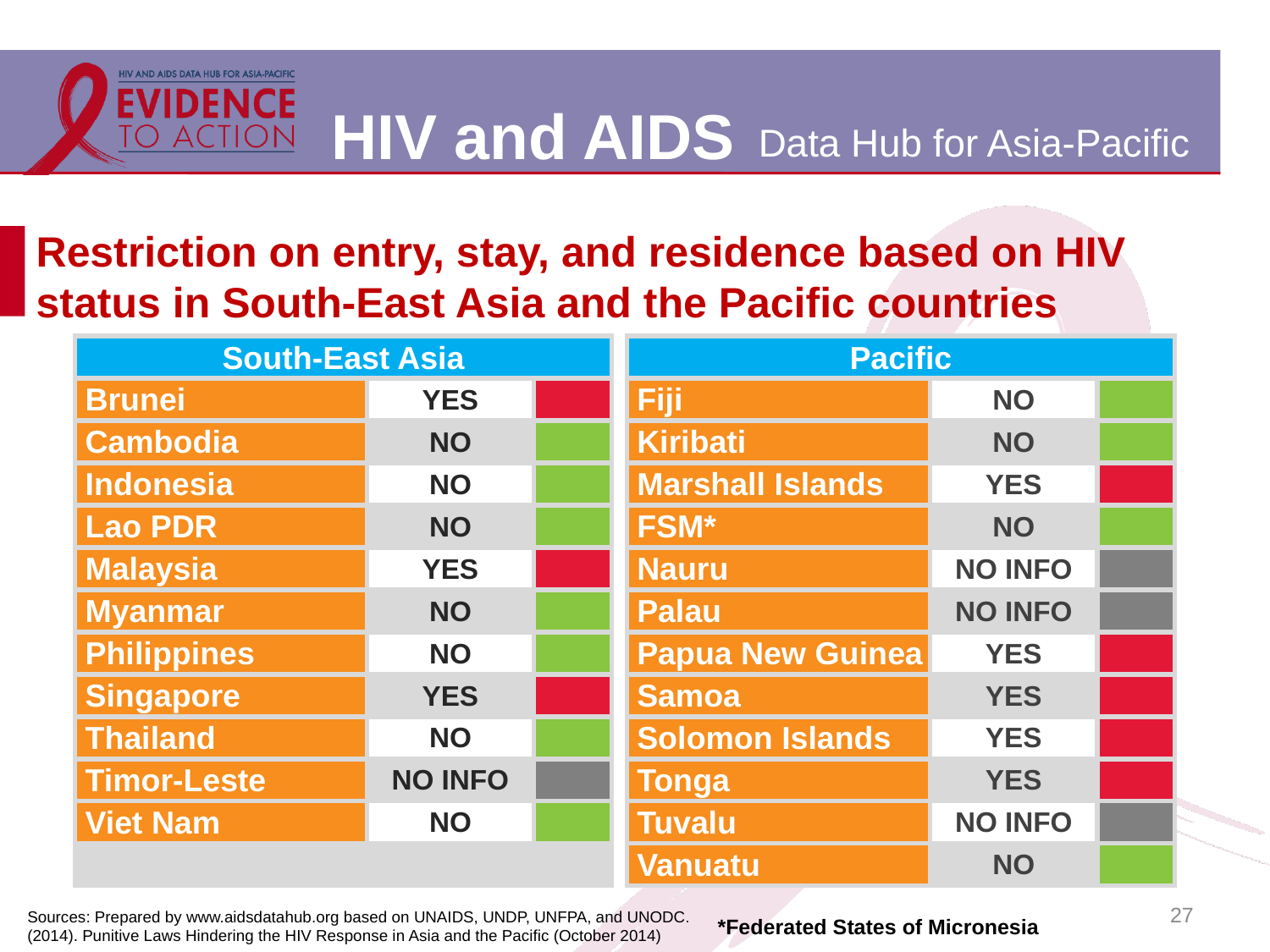

# Restriction on entry, stay, and residence based on HIV status in South-East Asia and the Pacific countries
| South-East Asia |  |  |  | Pacific |  |  |
| --- | --- | --- | --- | --- | --- | --- |
| Brunei | YES |  |  | Fiji | NO |  |
| Cambodia | NO |  |  | Kiribati | NO |  |
| Indonesia | NO |  |  | Marshall Islands | YES |  |
| Lao PDR | NO |  |  | FSM\* | NO |  |
| Malaysia | YES |  |  | Nauru | NO INFO |  |
| Myanmar | NO |  |  | Palau | NO INFO |  |
| Philippines | NO |  |  | Papua New Guinea | YES |  |
| Singapore | YES |  |  | Samoa | YES |  |
| Thailand | NO |  |  | Solomon Islands | YES |  |
| Timor-Leste | NO INFO |  |  | Tonga | YES |  |
| Viet Nam | NO |  |  | Tuvalu | NO INFO |  |
|  |  |  |  | Vanuatu | NO |  |
27
Sources: Prepared by www.aidsdatahub.org based on UNAIDS, UNDP, UNFPA, and UNODC. (2014). Punitive Laws Hindering the HIV Response in Asia and the Pacific (October 2014)
*Federated States of Micronesia